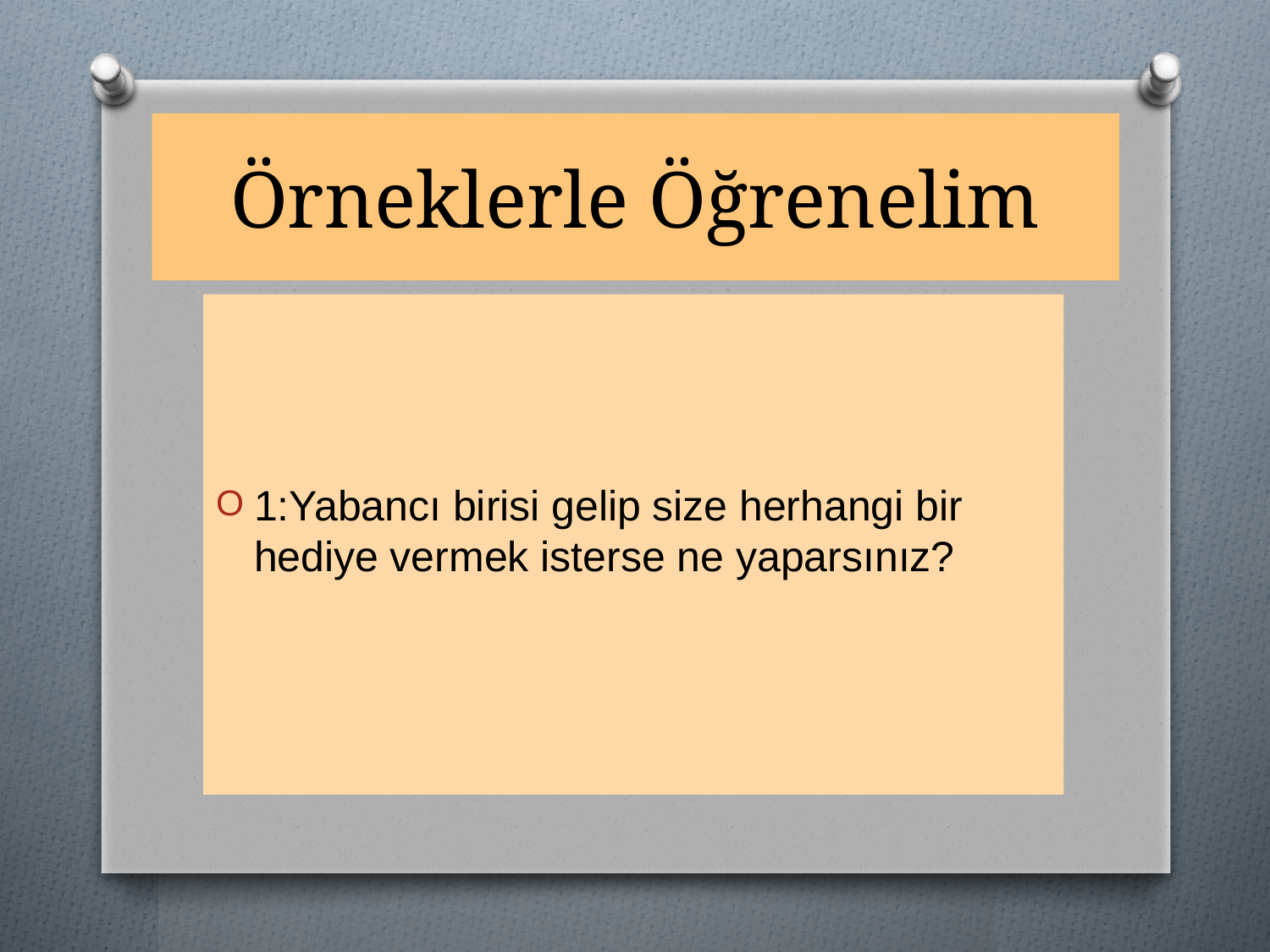

# Örneklerle Öğrenelim

1:Yabancı birisi gelip size herhangi bir hediye vermek isterse ne yaparsınız?